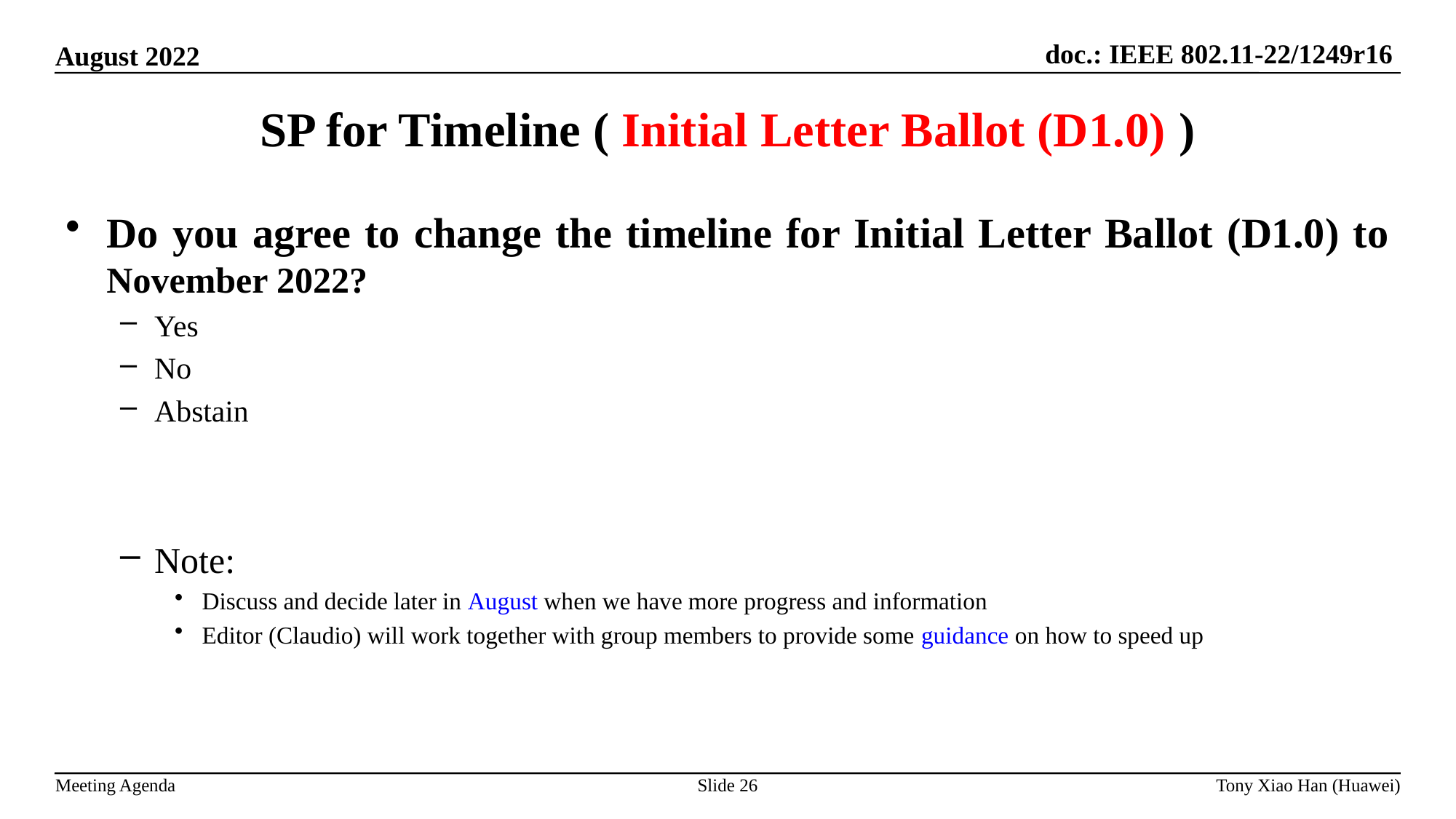

SP for Timeline ( Initial Letter Ballot (D1.0) )
Do you agree to change the timeline for Initial Letter Ballot (D1.0) to November 2022?
Yes
No
Abstain

Note:
Discuss and decide later in August when we have more progress and information
Editor (Claudio) will work together with group members to provide some guidance on how to speed up